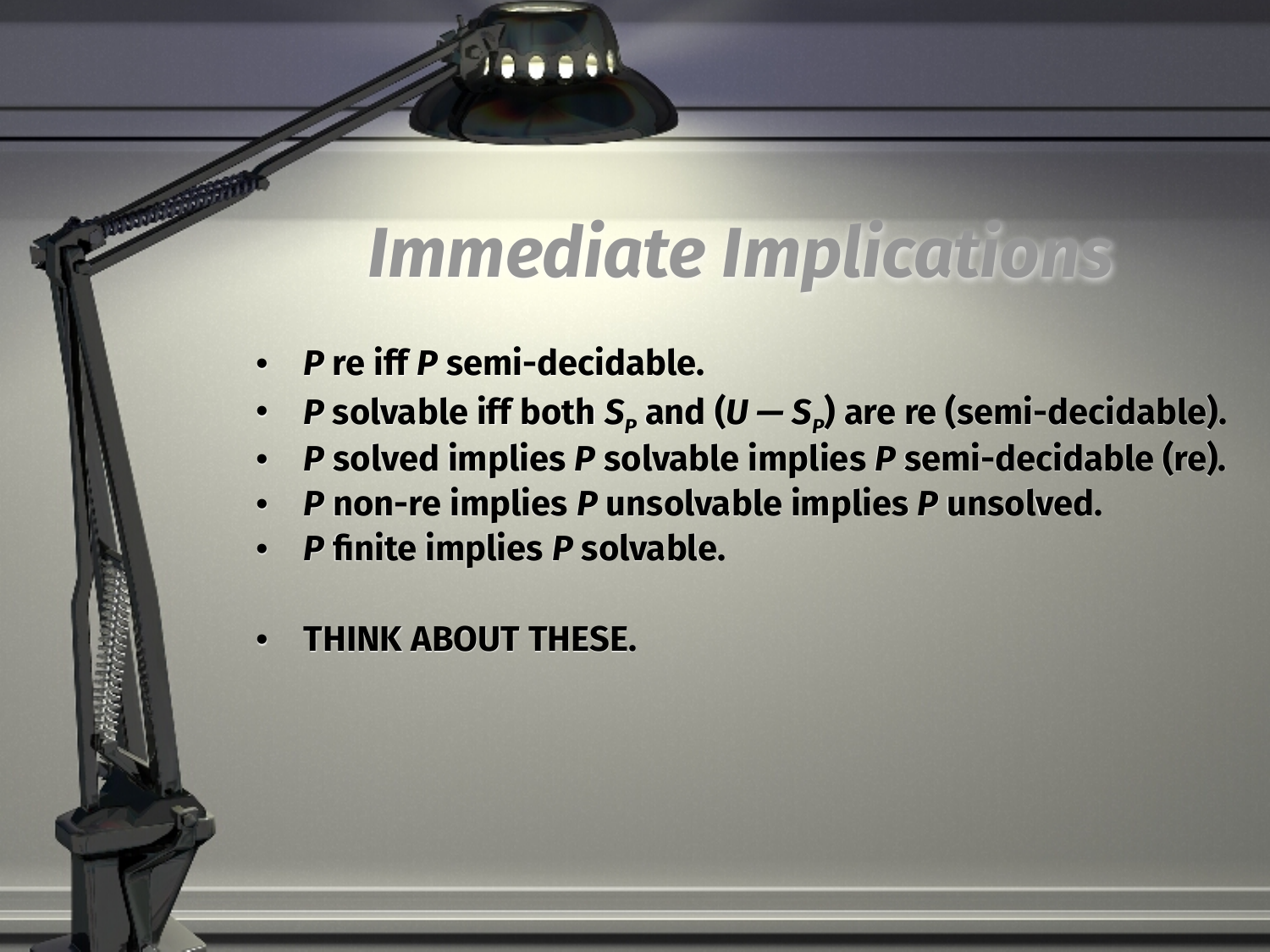

# Immediate Implications
P re iff P semi-decidable.
P solvable iff both SP and (U — SP) are re (semi-decidable).
P solved implies P solvable implies P semi-decidable (re).
P non-re implies P unsolvable implies P unsolved.
P finite implies P solvable.

THINK ABOUT THESE.